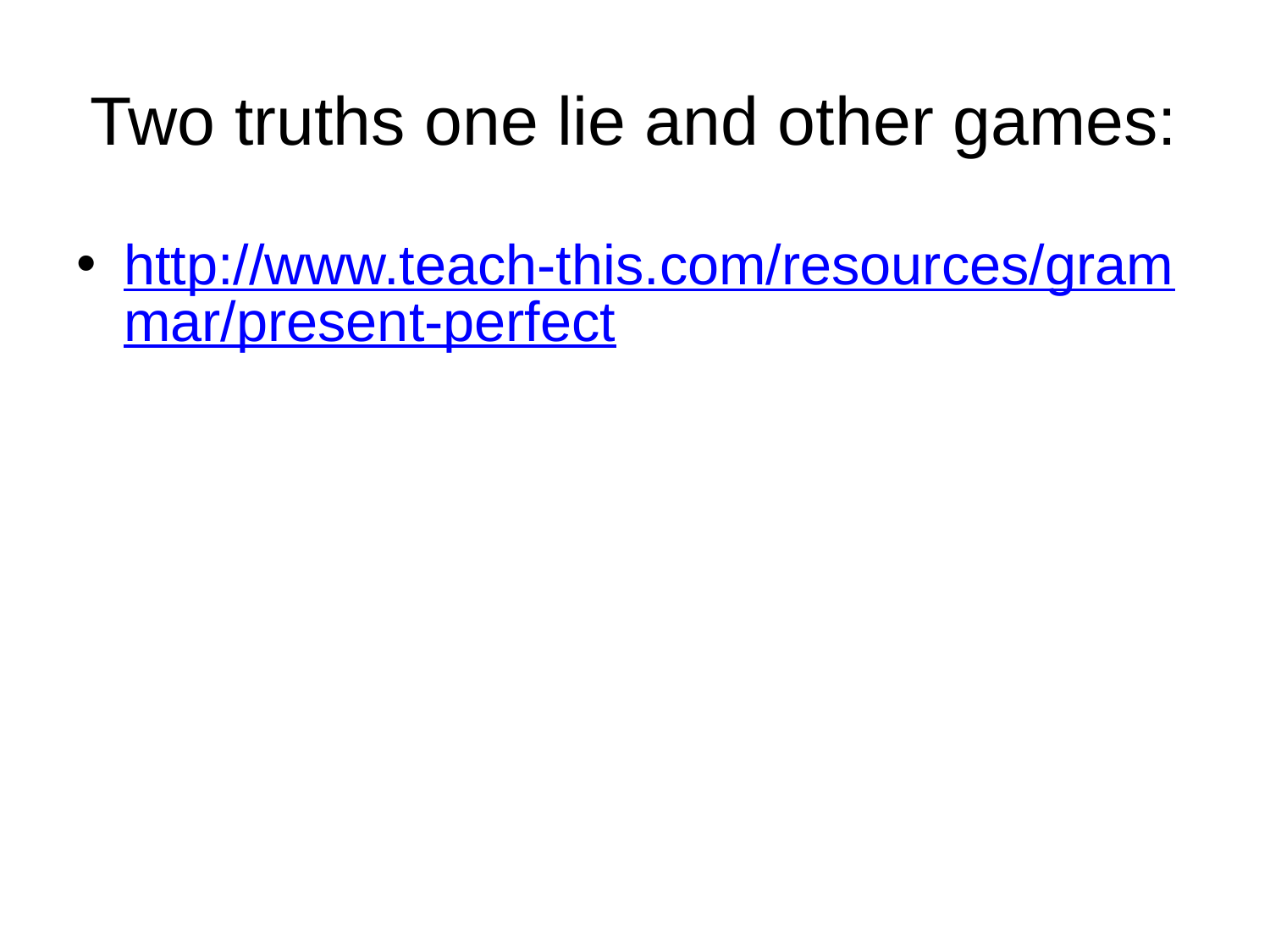

# Two truths one lie and other games:
http://www.teach-this.com/resources/grammar/present-perfect